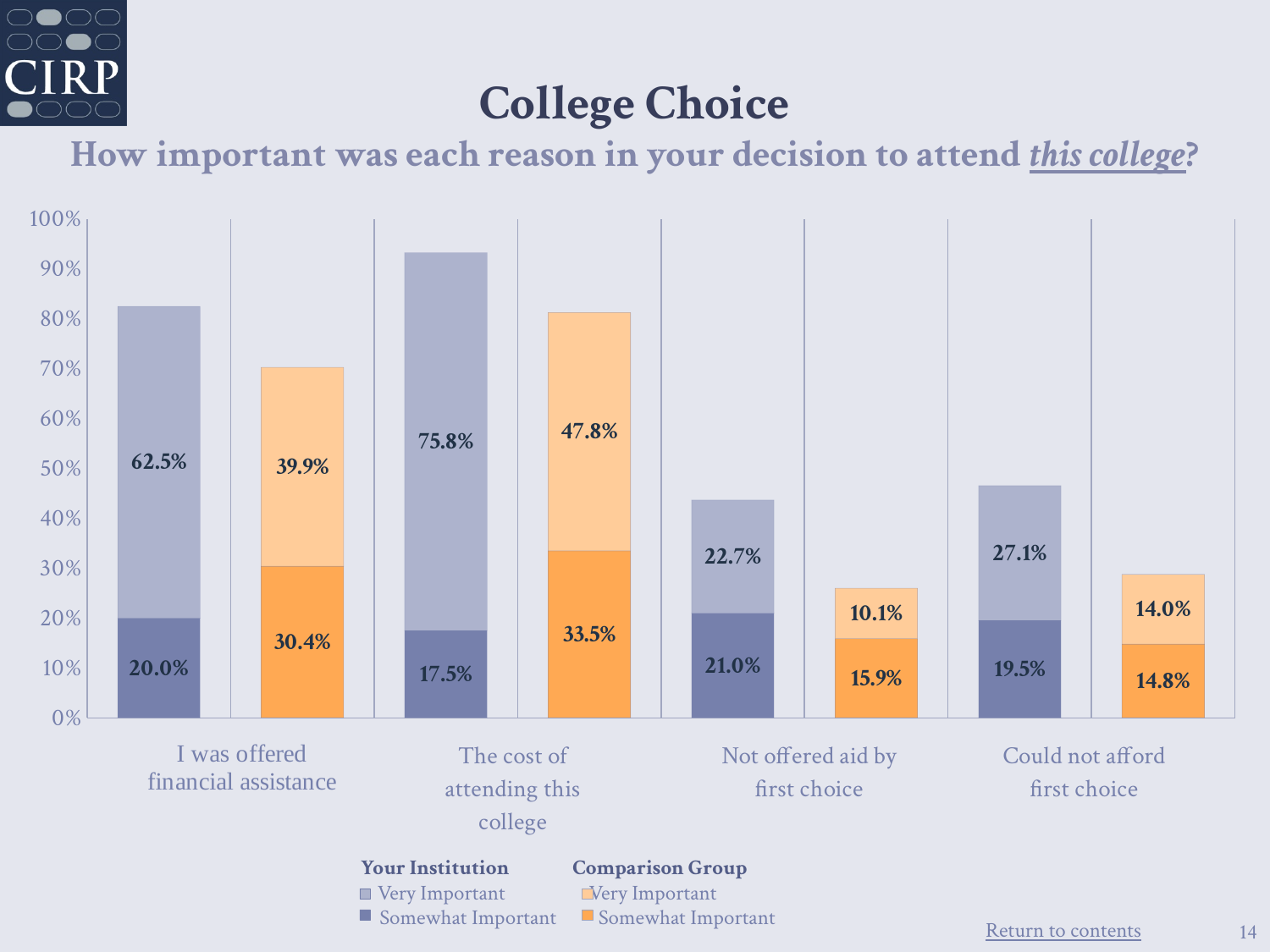

# College Choice How important was each reason in your decision to attend this college?

### Chart

| Category | Somewhat Important | Very Important |
|---|---|---|
| Your Institution | 0.2 | 0.625 |
| Comparison Group | 0.304 | 0.399 |
| Your Institution | 0.175 | 0.758 |
| Comparison Group | 0.335 | 0.478 |
| Your Institution | 0.21 | 0.227 |
| Comparison Group | 0.159 | 0.101 |
| Your Institution | 0.195 | 0.271 |
| Comparison Group | 0.148 | 0.14 |
 Your Institution               Comparison Group
     Very Important                  Very Important
     Somewhat Important         Somewhat Important
14